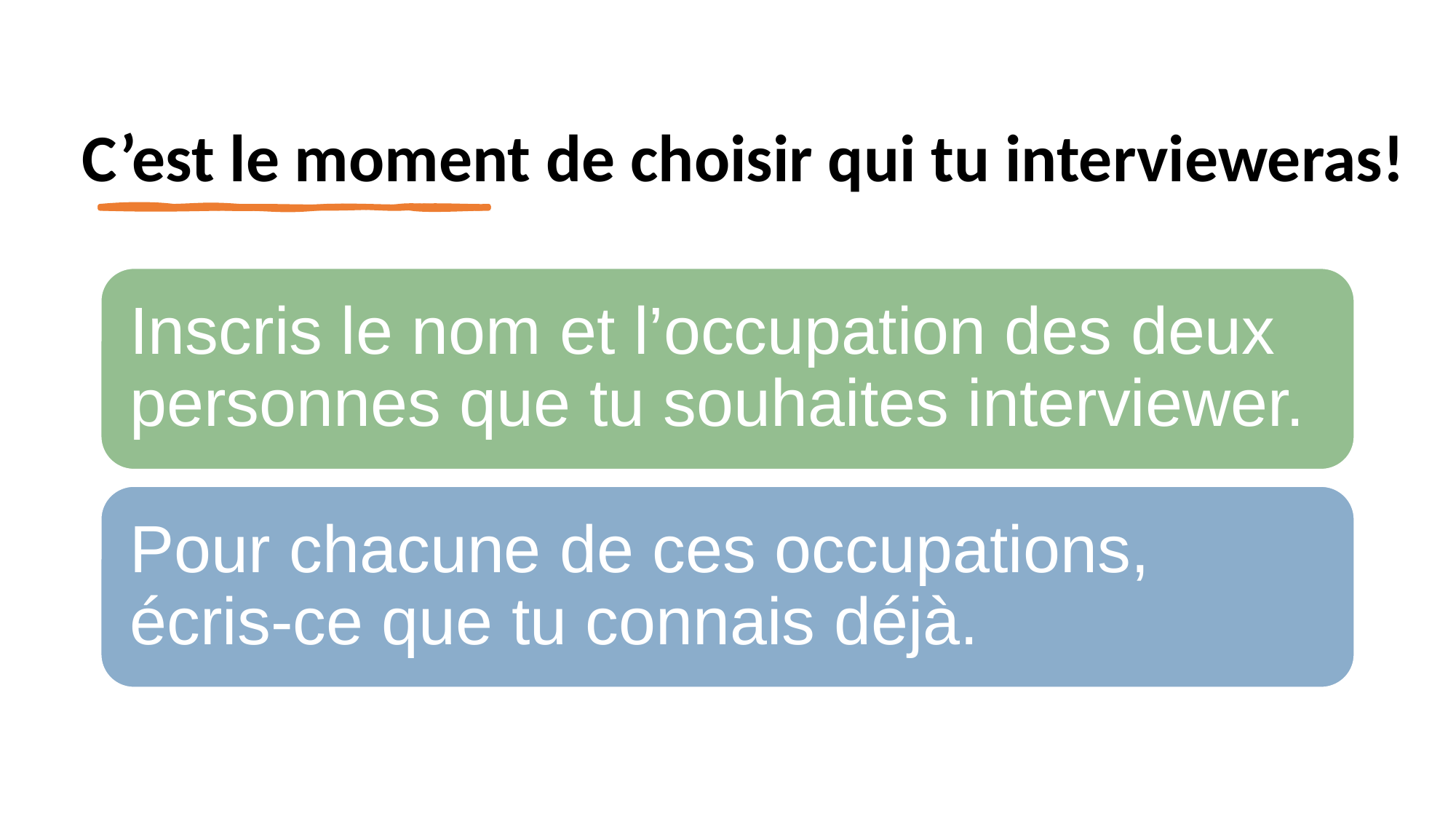

# C’est le moment de choisir qui tu intervieweras!

Inscris le nom et l’occupation des deux personnes que tu souhaites interviewer.

Pour chacune de ces occupations, écris-ce que tu connais déjà.